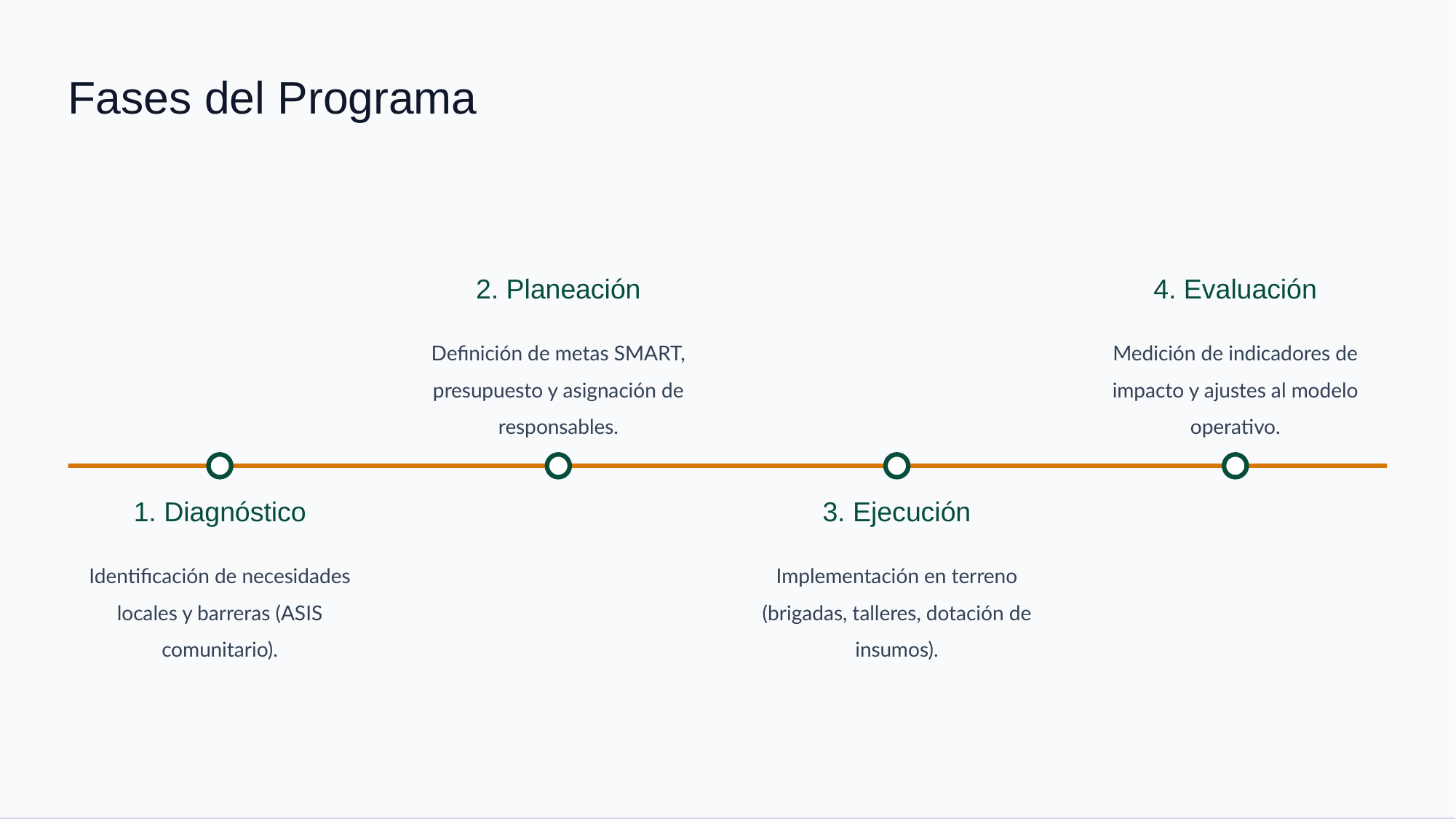

Fases del Programa
2. Planeación
4. Evaluación
Definición de metas SMART, presupuesto y asignación de responsables.
Medición de indicadores de impacto y ajustes al modelo operativo.

1. Diagnóstico
3. Ejecución
Identificación de necesidades locales y barreras (ASIS comunitario).
Implementación en terreno (brigadas, talleres, dotación de insumos).